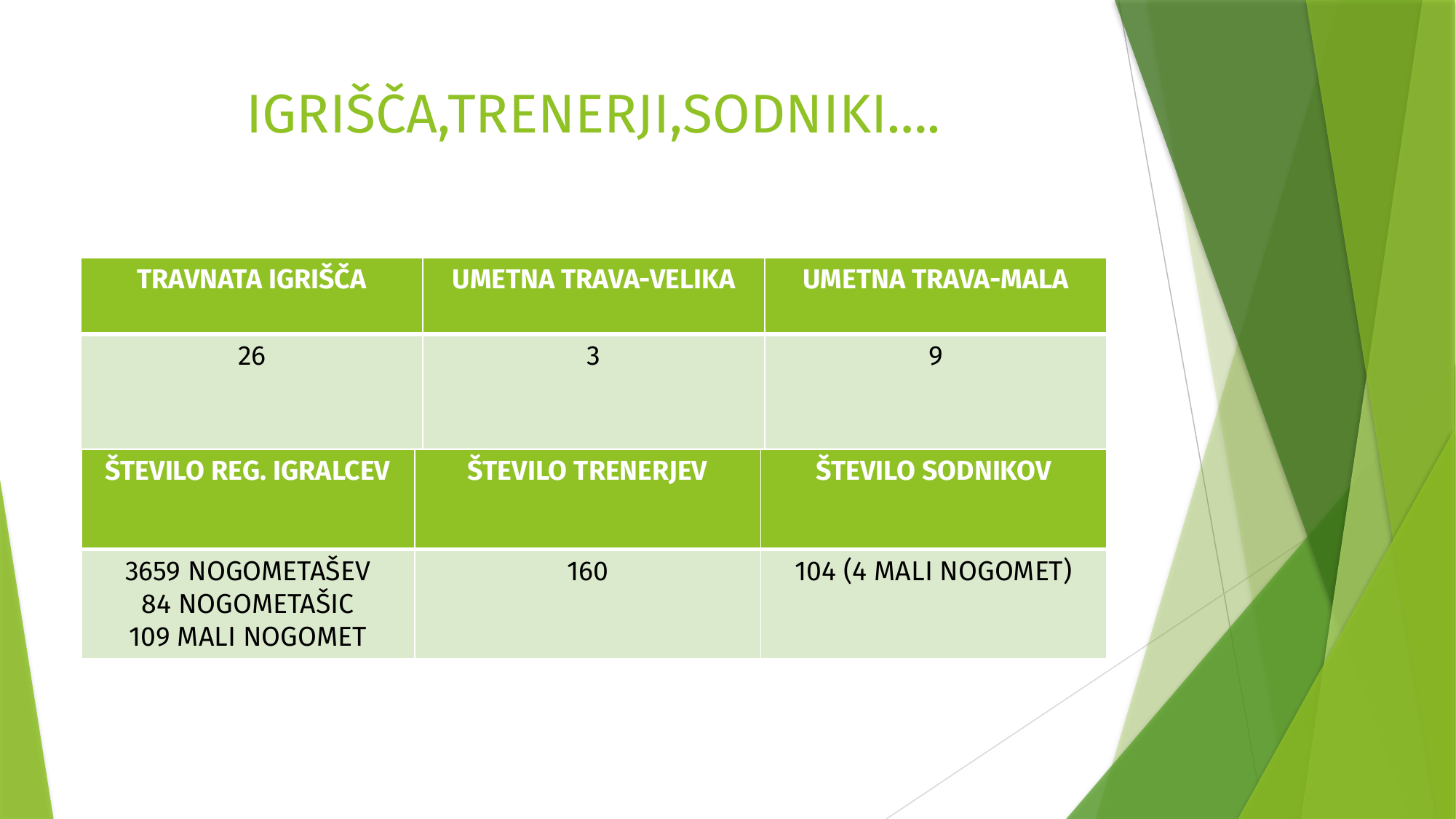

# IGRIŠČA,TRENERJI,SODNIKI….
| TRAVNATA IGRIŠČA | UMETNA TRAVA-VELIKA | UMETNA TRAVA-MALA |
| --- | --- | --- |
| 26 | 3 | 9 |

| ŠTEVILO REG. IGRALCEV | ŠTEVILO TRENERJEV | ŠTEVILO SODNIKOV |
| --- | --- | --- |
| 3659 NOGOMETAŠEV 84 NOGOMETAŠIC 109 MALI NOGOMET | 160 | 104 (4 MALI NOGOMET) |